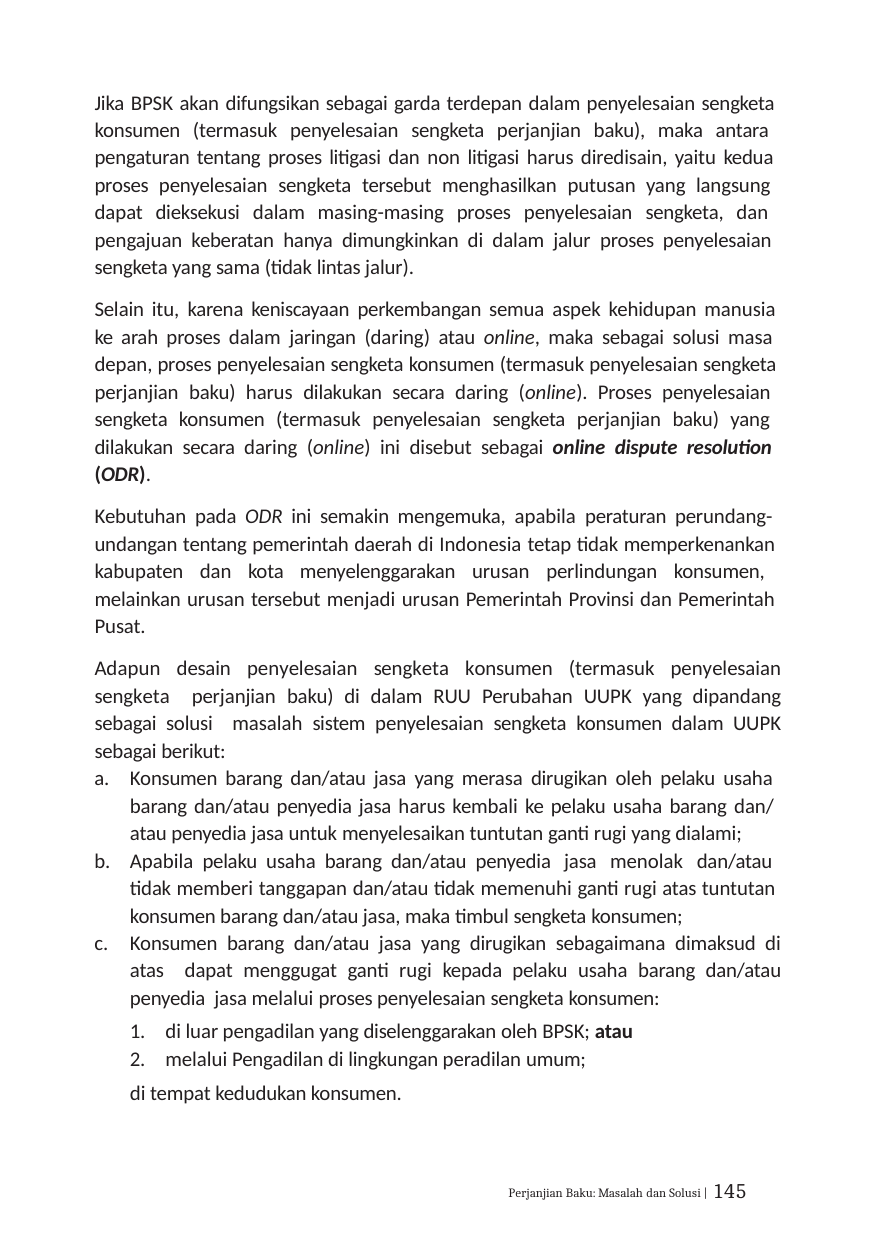

Jika BPSK akan difungsikan sebagai garda terdepan dalam penyelesaian sengketa  konsumen (termasuk penyelesaian sengketa perjanjian baku), maka antara  pengaturan tentang proses litigasi dan non litigasi harus diredisain, yaitu kedua  proses penyelesaian sengketa tersebut menghasilkan putusan yang langsung  dapat dieksekusi dalam masing-masing proses penyelesaian sengketa, dan  pengajuan keberatan hanya dimungkinkan di dalam jalur proses penyelesaian  sengketa yang sama (tidak lintas jalur).
Selain itu, karena keniscayaan perkembangan semua aspek kehidupan manusia  ke arah proses dalam jaringan (daring) atau online, maka sebagai solusi masa  depan, proses penyelesaian sengketa konsumen (termasuk penyelesaian sengketa  perjanjian baku) harus dilakukan secara daring (online). Proses penyelesaian  sengketa konsumen (termasuk penyelesaian sengketa perjanjian baku) yang  dilakukan secara daring (online) ini disebut sebagai online dispute resolution  (ODR).
Kebutuhan pada ODR ini semakin mengemuka, apabila peraturan perundang-  undangan tentang pemerintah daerah di Indonesia tetap tidak memperkenankan  kabupaten dan kota menyelenggarakan urusan perlindungan konsumen,  melainkan urusan tersebut menjadi urusan Pemerintah Provinsi dan Pemerintah  Pusat.
Adapun desain penyelesaian sengketa konsumen (termasuk penyelesaian sengketa  perjanjian baku) di dalam RUU Perubahan UUPK yang dipandang sebagai solusi  masalah sistem penyelesaian sengketa konsumen dalam UUPK sebagai berikut:
Konsumen barang dan/atau jasa yang merasa dirugikan oleh pelaku usaha  barang dan/atau penyedia jasa harus kembali ke pelaku usaha barang dan/  atau penyedia jasa untuk menyelesaikan tuntutan ganti rugi yang dialami;
Apabila pelaku usaha barang dan/atau penyedia jasa menolak dan/atau  tidak memberi tanggapan dan/atau tidak memenuhi ganti rugi atas tuntutan  konsumen barang dan/atau jasa, maka timbul sengketa konsumen;
Konsumen barang dan/atau jasa yang dirugikan sebagaimana dimaksud di atas  dapat menggugat ganti rugi kepada pelaku usaha barang dan/atau penyedia  jasa melalui proses penyelesaian sengketa konsumen:
di luar pengadilan yang diselenggarakan oleh BPSK; atau
melalui Pengadilan di lingkungan peradilan umum;
di tempat kedudukan konsumen.
Perjanjian Baku: Masalah dan Solusi | 145